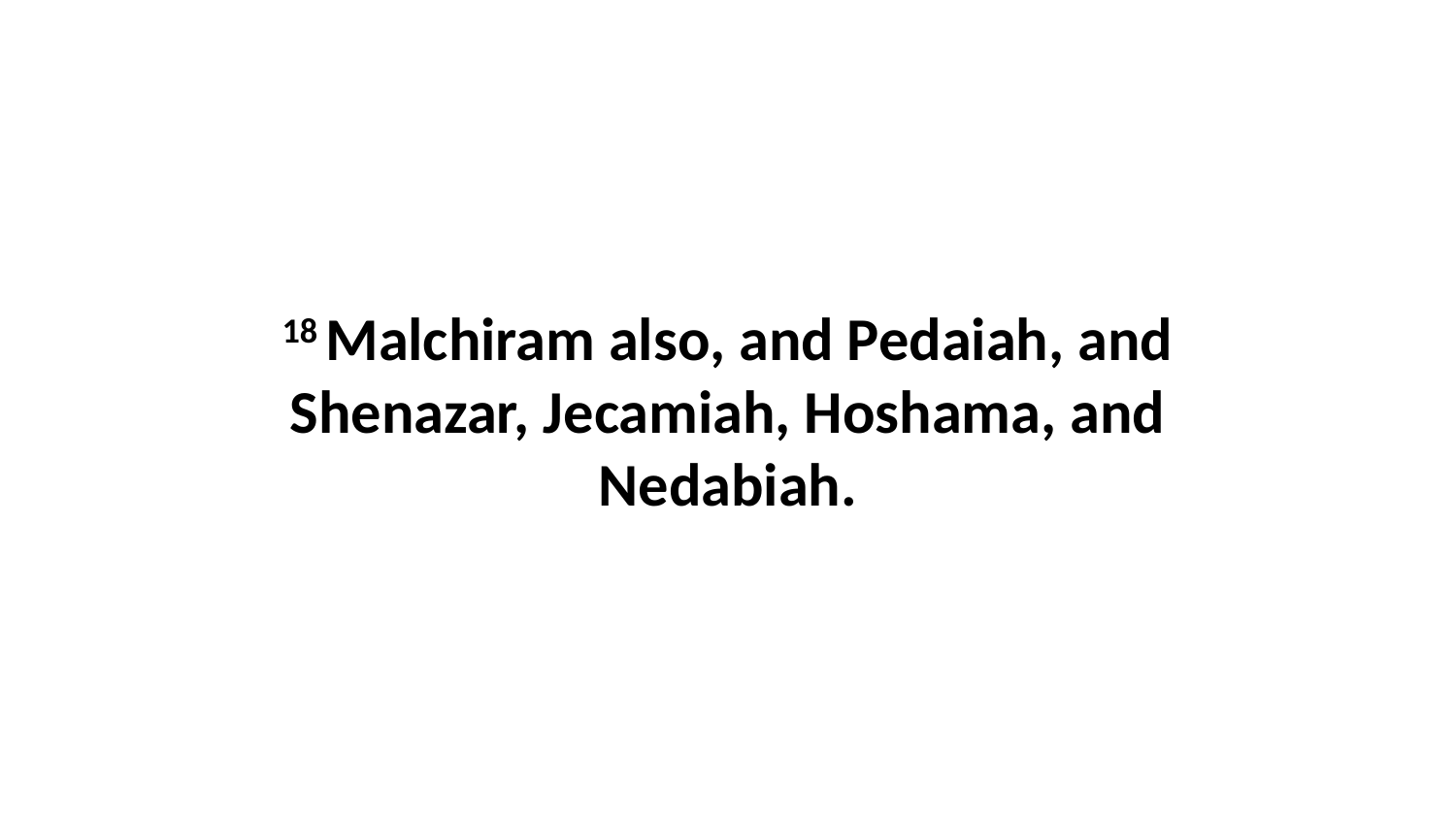

18 Malchiram also, and Pedaiah, and Shenazar, Jecamiah, Hoshama, and Nedabiah.